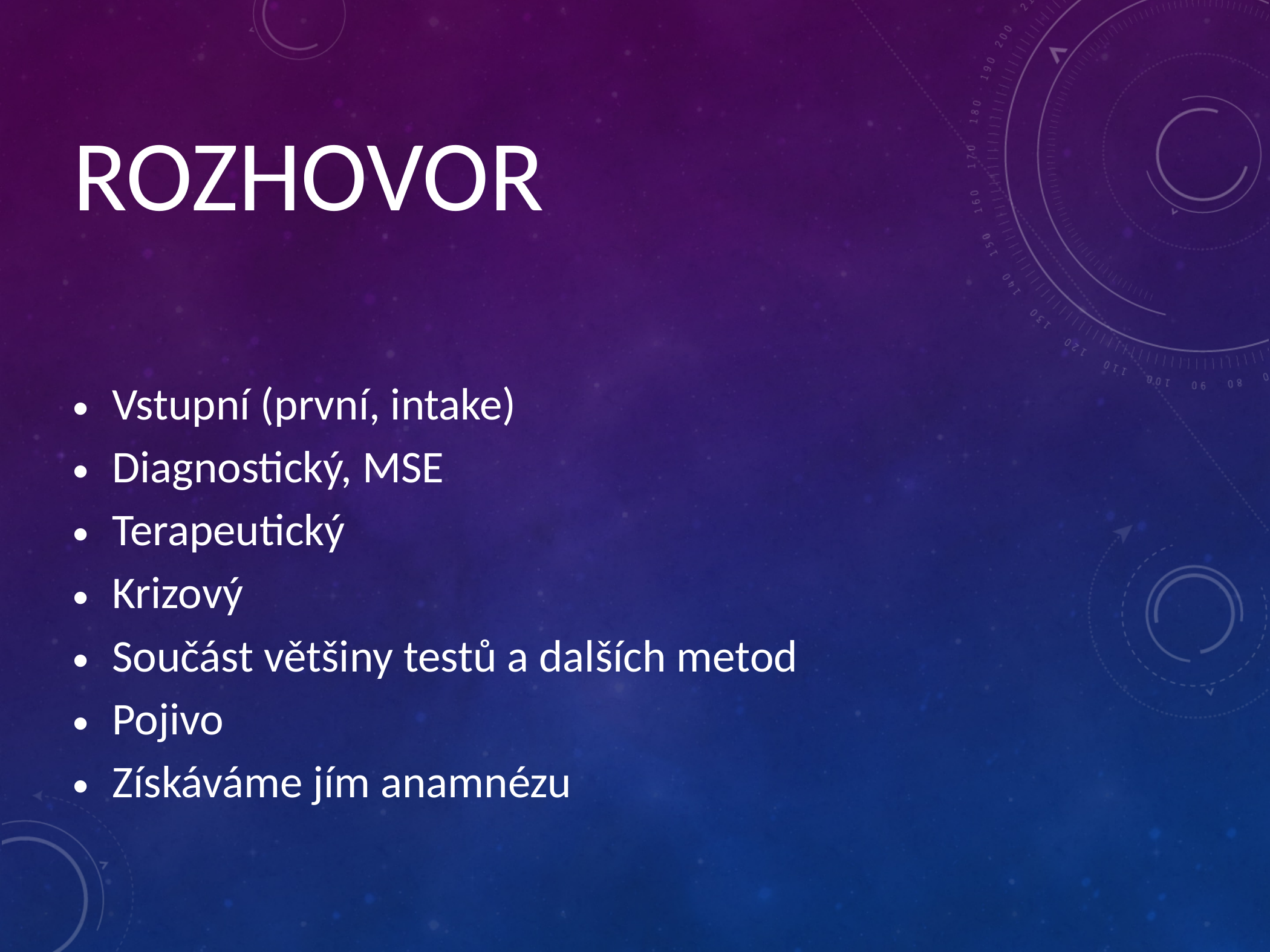

# Rozhovor
Vstupní (první, intake)
Diagnostický, MSE
Terapeutický
Krizový
Součást většiny testů a dalších metod
Pojivo
Získáváme jím anamnézu